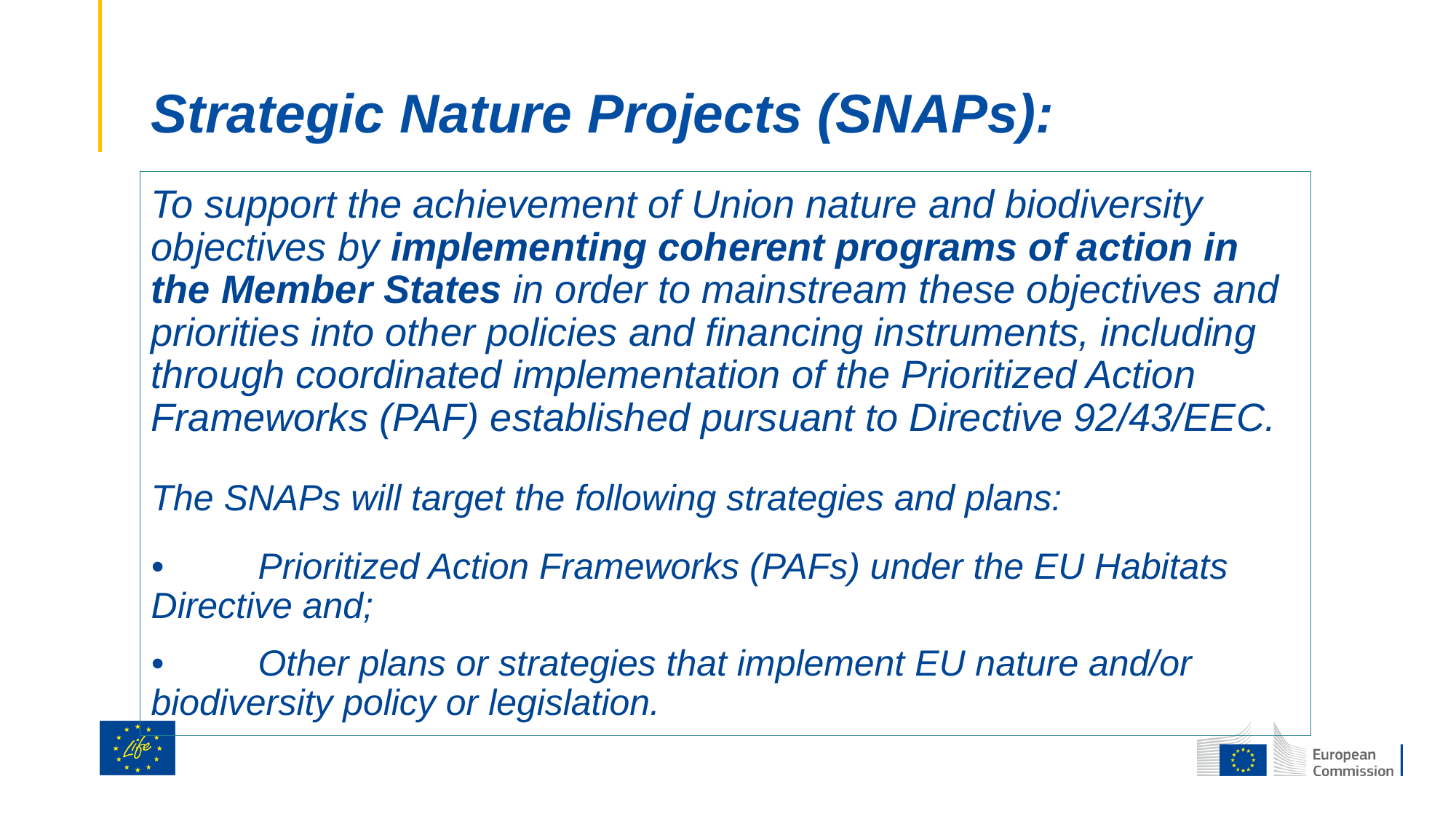

Strategic Nature Projects (SNAPs):
# To support the achievement of Union nature and biodiversity objectives by implementing coherent programs of action in the Member States in order to mainstream these objectives and priorities into other policies and financing instruments, including through coordinated implementation of the Prioritized Action Frameworks (PAF) established pursuant to Directive 92/43/EEC. The SNAPs will target the following strategies and plans: •	Prioritized Action Frameworks (PAFs) under the EU Habitats 	Directive and; •	Other plans or strategies that implement EU nature and/or 	biodiversity policy or legislation.